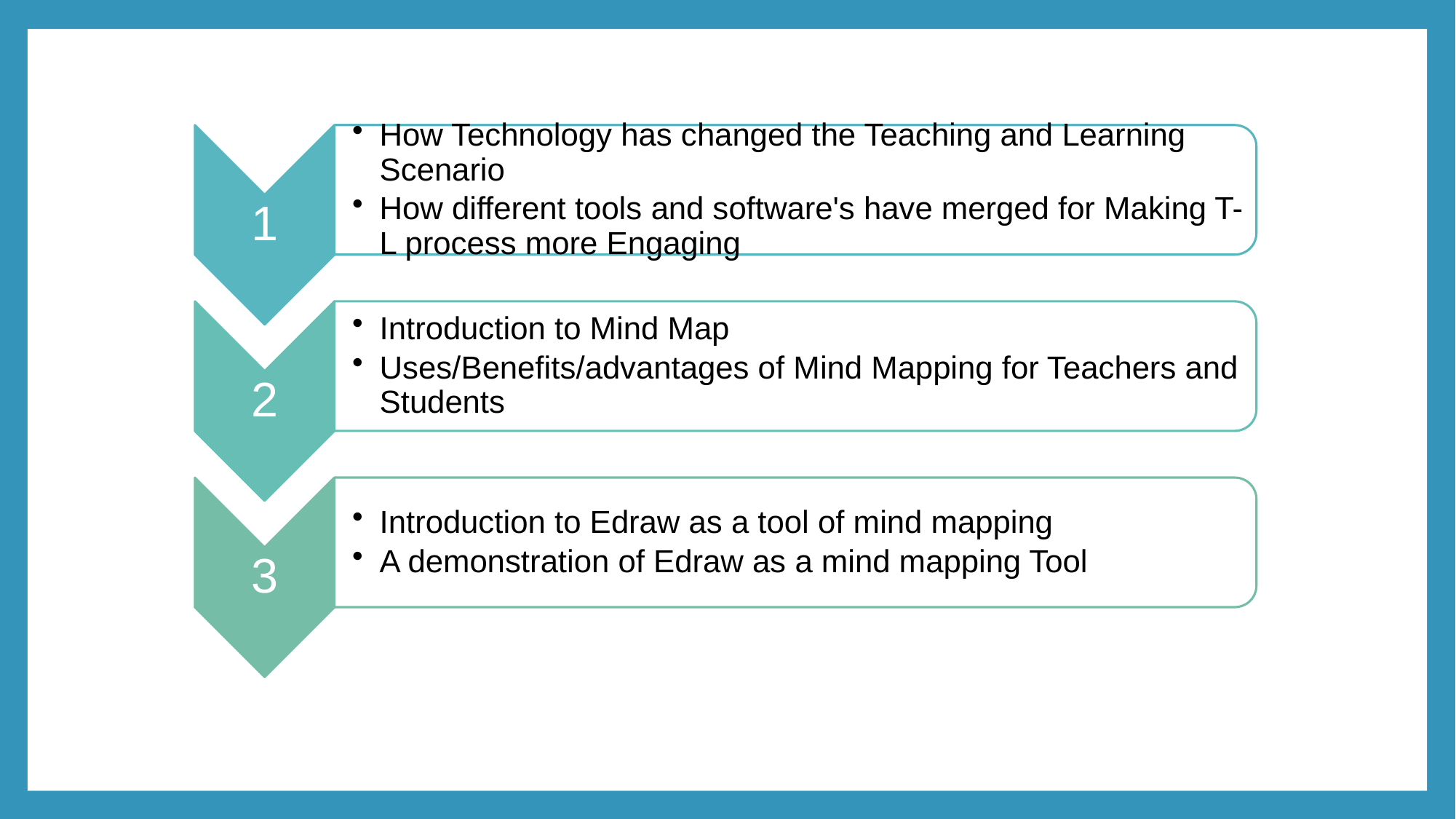

1
How Technology has changed the Teaching and Learning Scenario
How different tools and software's have merged for Making T-L process more Engaging
2
Introduction to Mind Map
Uses/Benefits/advantages of Mind Mapping for Teachers and Students
3
Introduction to Edraw as a tool of mind mapping
A demonstration of Edraw as a mind mapping Tool